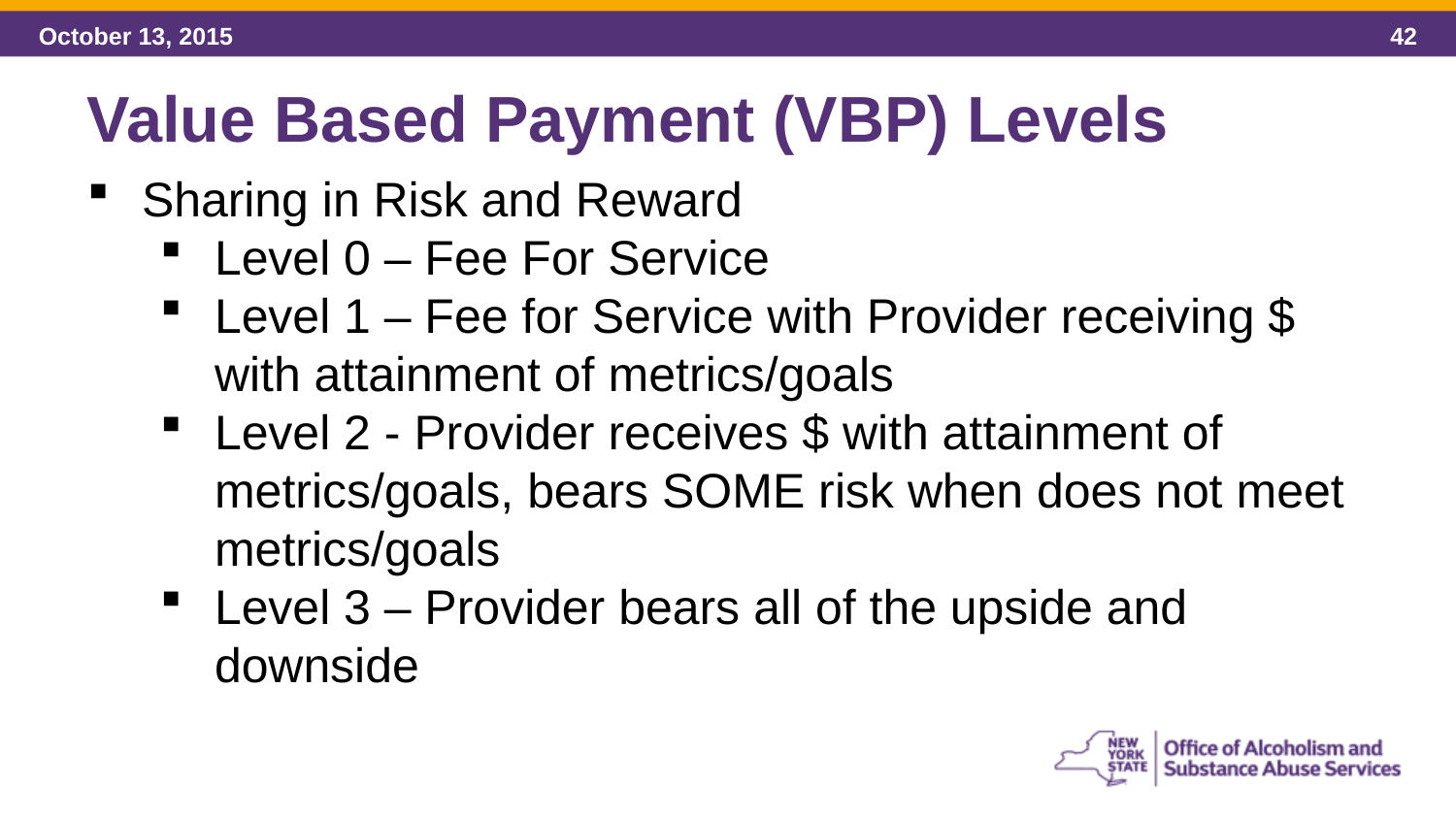

Value Based Payment (VBP) Levels
Sharing in Risk and Reward
Level 0 – Fee For Service
Level 1 – Fee for Service with Provider receiving $ with attainment of metrics/goals
Level 2 - Provider receives $ with attainment of metrics/goals, bears SOME risk when does not meet metrics/goals
Level 3 – Provider bears all of the upside and downside